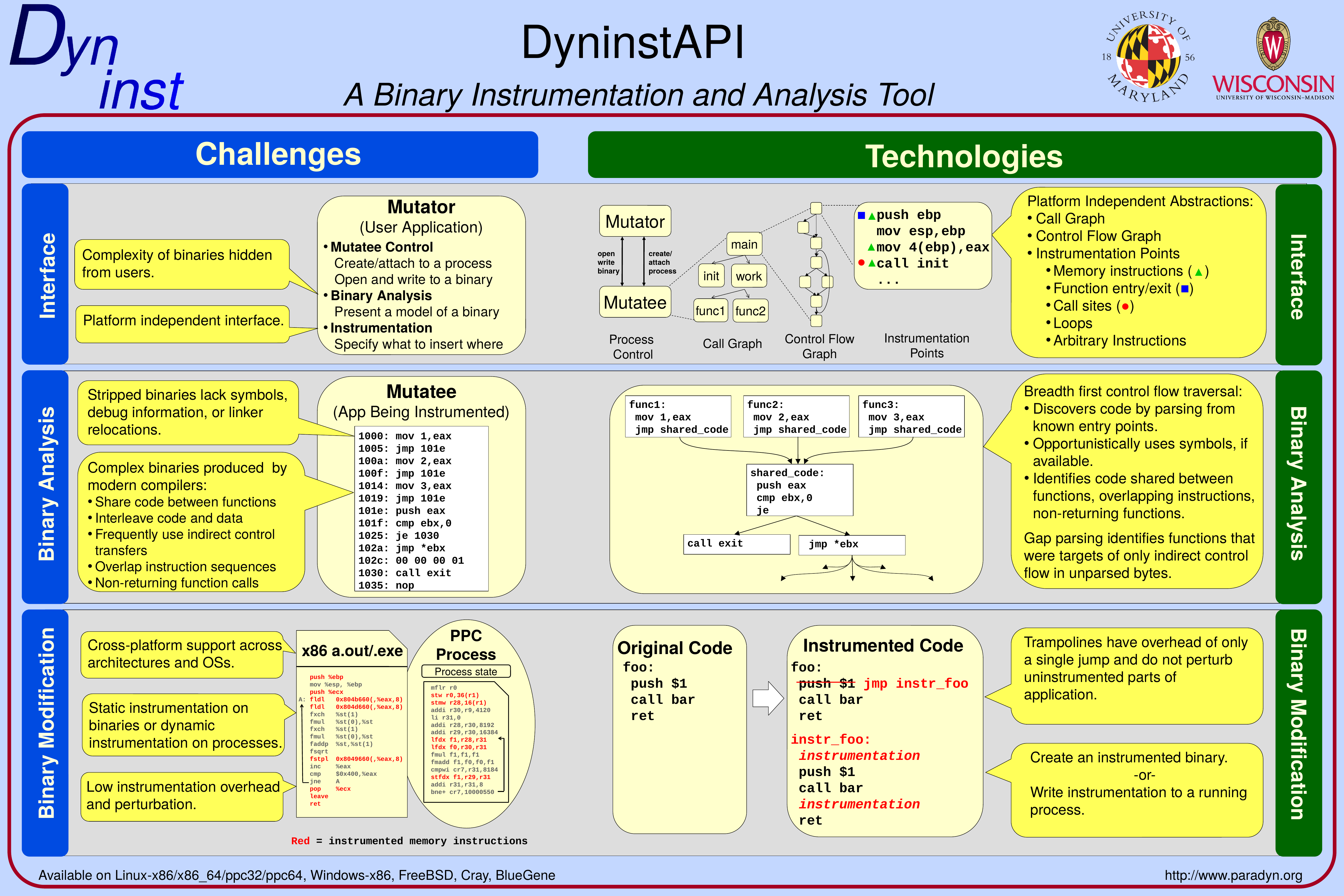

DyninstAPI
A Binary Instrumentation and Analysis Tool

Challenges
Technologies

Platform Independent Abstractions:
Call Graph
Control Flow Graph
Instrumentation Points
Memory instructions (▲)
Function entry/exit (■)
Call sites (●)
Loops
Arbitrary Instructions
Mutator
(User Application)

■▲

push ebp
mov esp,ebp
mov 4(ebp),eax
call init
...
  ▲
●▲
Instrumentation Points

Mutator
main
init
work
Call Graph
Mutatee Control
 Create/attach to a process
   Open and write to a binary
Binary Analysis
	 Present a model of a binary
Instrumentation
 Specify what to insert where

Complexity of binaries hidden from users.
open
write
binary
create/
attach
process

Interface
Interface
Mutatee
func1
func2

Platform independent interface.
Control Flow Graph
Process
Control

Mutatee
(App Being Instrumented)
Breadth first control flow traversal:
Discovers code by parsing from known entry points.
Opportunistically uses symbols, if available.
Identifies code shared between functions, overlapping instructions, non-returning functions.

Gap parsing identifies functions that were targets of only indirect control flow in unparsed bytes.

Stripped binaries lack symbols, debug information, or linker relocations.

func1:
 mov 1,eax
 jmp shared_code
func2:
 mov 2,eax
 jmp shared_code
func3:
 mov 3,eax
 jmp shared_code

1000: mov 1,eax
1005: jmp 101e
100a: mov 2,eax
100f: jmp 101e
1014: mov 3,eax
1019: jmp 101e
101e: push eax
101f: cmp ebx,0
1025: je 1030
102a: jmp *ebx
102c: 00 00 00 01
1030: call exit
1035: nop

Complex binaries produced  by
modern compilers:
Share code between functions
Interleave code and data
Frequently use indirect control transfers
Overlap instruction sequences
Non-returning function calls

shared_code:
 push eax
 cmp ebx,0
 je
Binary Analysis
Binary Analysis

call exit

 jmp *ebx

PPC Process

Process state
mflr r0
stw r0,36(r1)
stmw r28,16(r1)
addi r30,r9,4120
li r31,0
addi r28,r30,8192
addi r29,r30,16384
lfdx f1,r28,r31
lfdx f0,r30,r31
fmul f1,f1,f1
fmadd f1,f0,f0,f1
cmpwi cr7,r31,8184
stfdx f1,r29,r31
addi r31,r31,8
bne+ cr7,10000550

x86 a.out/.exe
   push %ebp
   mov %esp, %ebp
   push %ecx
A: fldl   0x804b660(,%eax,8)
   fldl   0x804d660(,%eax,8)
   fxch   %st(1)
   fmul   %st(0),%st
   fxch   %st(1)
   fmul   %st(0),%st
   faddp  %st,%st(1)
   fsqrt
   fstpl  0x8049660(,%eax,8)
   inc    %eax
   cmp    $0x400,%eax
   jne    A
   pop    %ecx
   leave
   ret
Trampolines have overhead of only a single jump and do not perturb uninstrumented parts of application.

Instrumented Code
Cross-platform support across architectures and OSs.
Original Code
foo:
 push $1
 call bar
 ret
foo:
 push $1 jmp instr_foo
 call bar
 ret

instr_foo:
 instrumentation
 push $1
 call bar
 instrumentation
 ret

Static instrumentation on binaries or dynamic instrumentation on processes.
Binary Modification

Binary Modification

Create an instrumented binary.
-or-
Write instrumentation to a running process.

Low instrumentation overhead and perturbation.
Red = instrumented memory instructions

 Available on Linux-x86/x86_64/ppc32/ppc64, Windows-x86, FreeBSD, Cray, BlueGene
http://www.paradyn.org